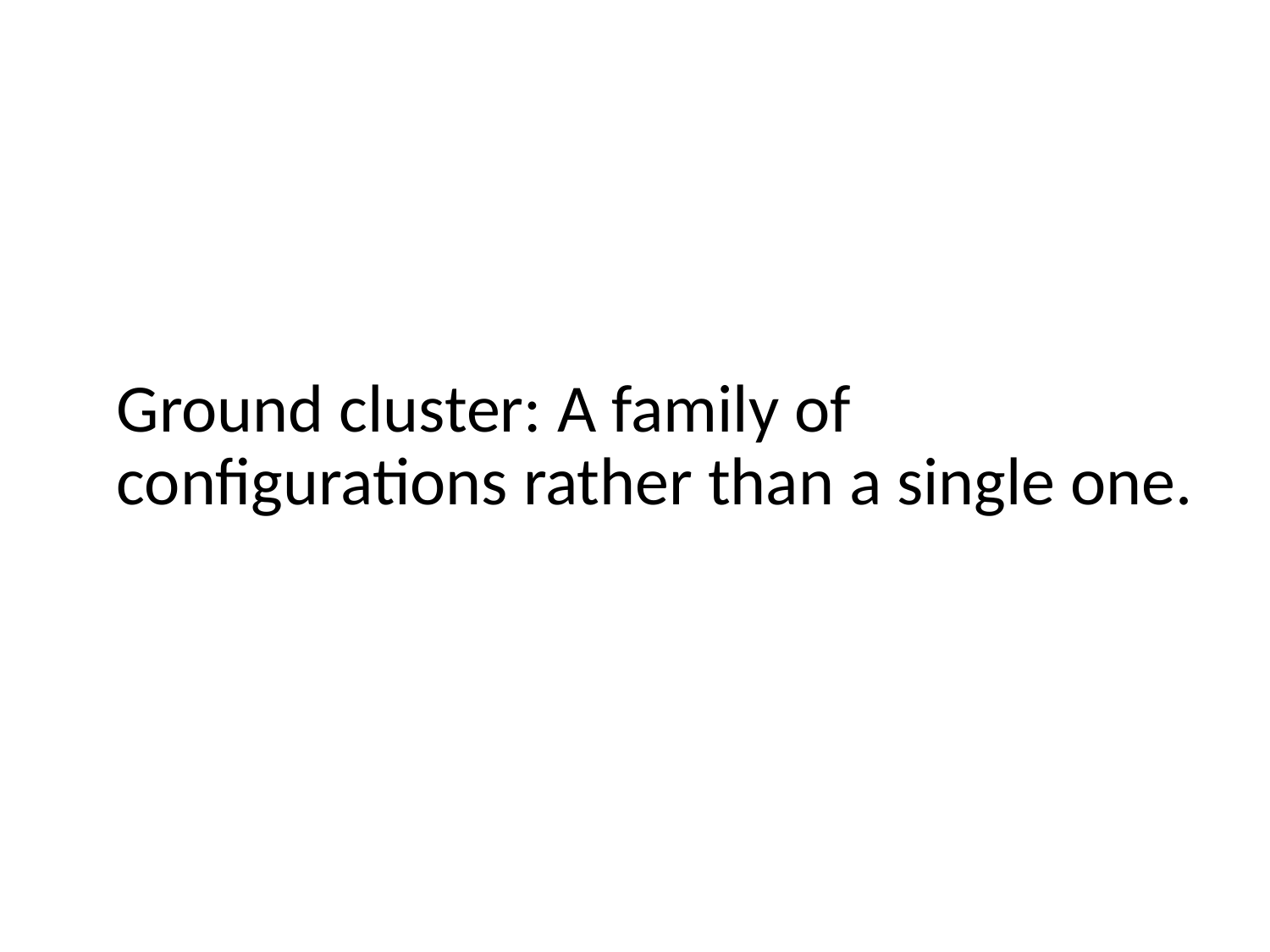

# Ground cluster: A family of configurations rather than a single one.